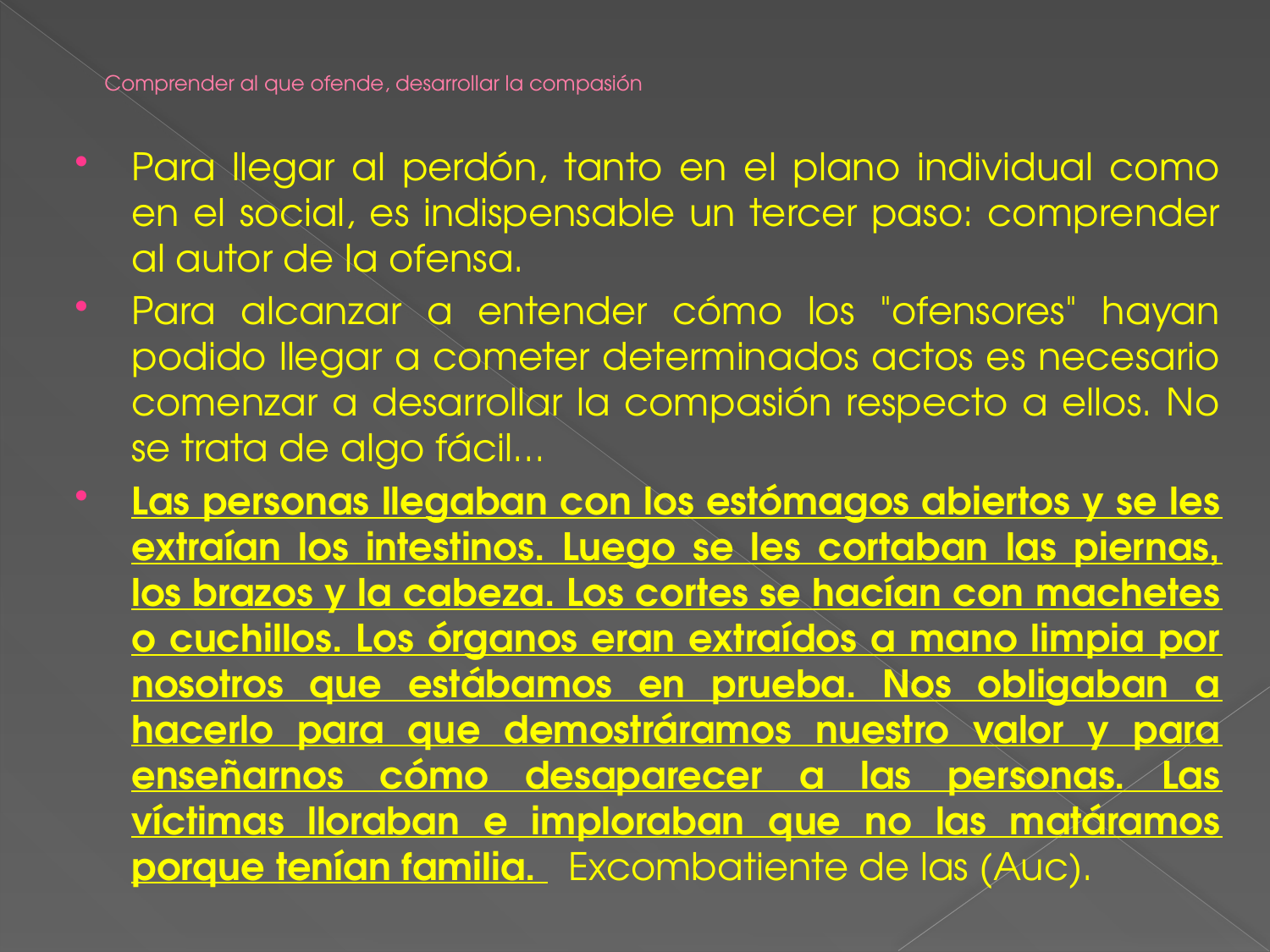

# Comprender al que ofende, desarrollar la compasión
Para llegar al perdón, tanto en el plano individual como en el social, es indispensable un tercer paso: comprender al autor de la ofensa.
Para alcanzar a entender cómo los "ofensores" hayan podido llegar a cometer determinados actos es necesario comenzar a desarrollar la compasión respecto a ellos. No se trata de algo fácil…
Las personas llegaban con los estómagos abiertos y se les extraían los intestinos. Luego se les cortaban las piernas, los brazos y la cabeza. Los cortes se hacían con machetes o cuchillos. Los órganos eran extraídos a mano limpia por nosotros que estábamos en prueba. Nos obligaban a hacerlo para que demostráramos nuestro valor y para enseñarnos cómo desaparecer a las personas. Las víctimas lloraban e imploraban que no las matáramos porque tenían familia.   Excombatiente de las (Auc).